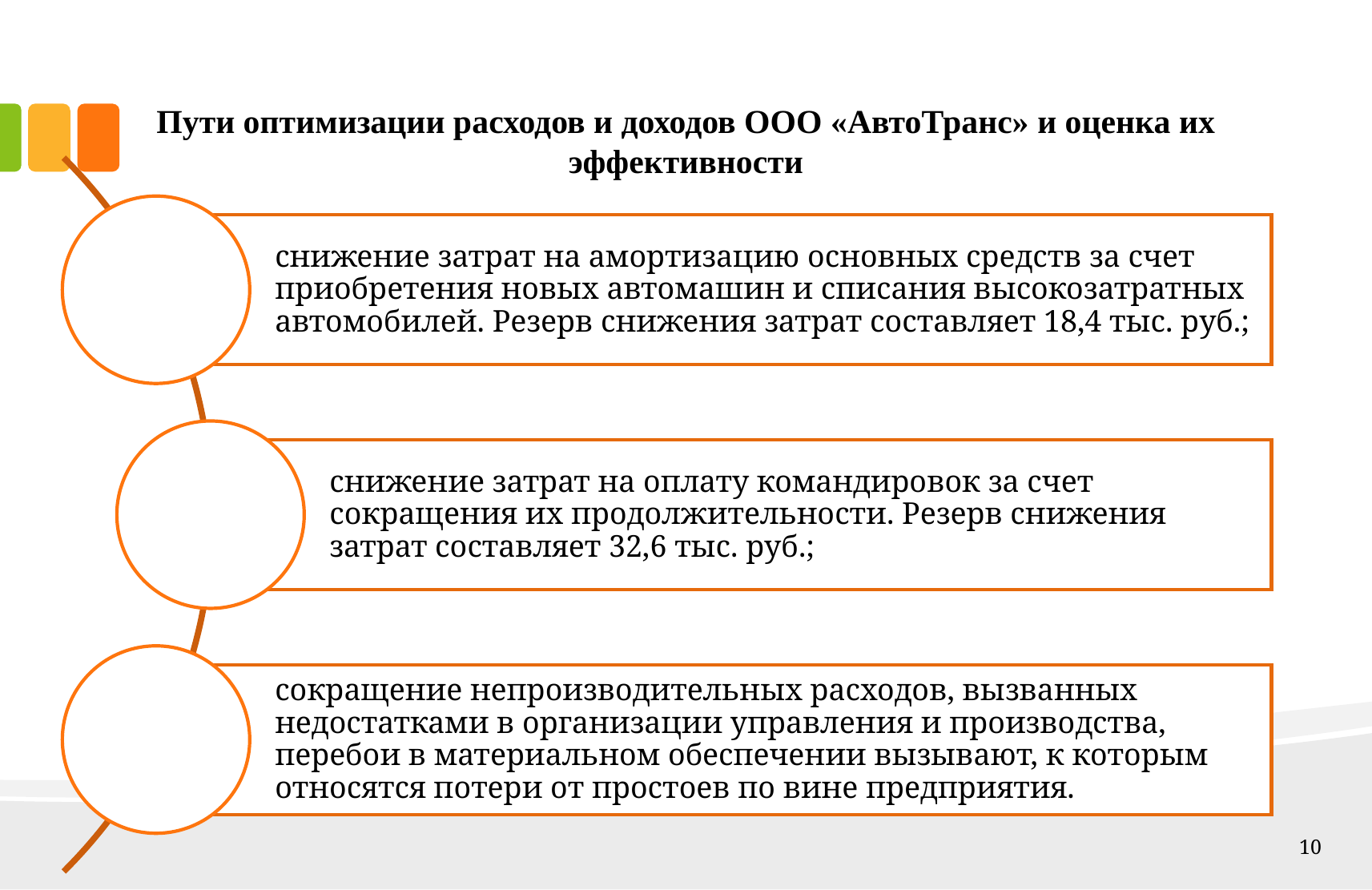

# Пути оптимизации расходов и доходов ООО «АвтоТранс» и оценка их эффективности
снижение затрат на амортизацию основных средств за счет приобретения новых автомашин и списания высокозатратных автомобилей. Резерв снижения затрат составляет 18,4 тыс. руб.;
снижение затрат на оплату командировок за счет сокращения их продолжительности. Резерв снижения затрат составляет 32,6 тыс. руб.;
сокращение непроизводительных расходов, вызванных недостатками в организации управления и производства, перебои в материальном обеспечении вызывают, к которым относятся потери от простоев по вине предприятия.
10